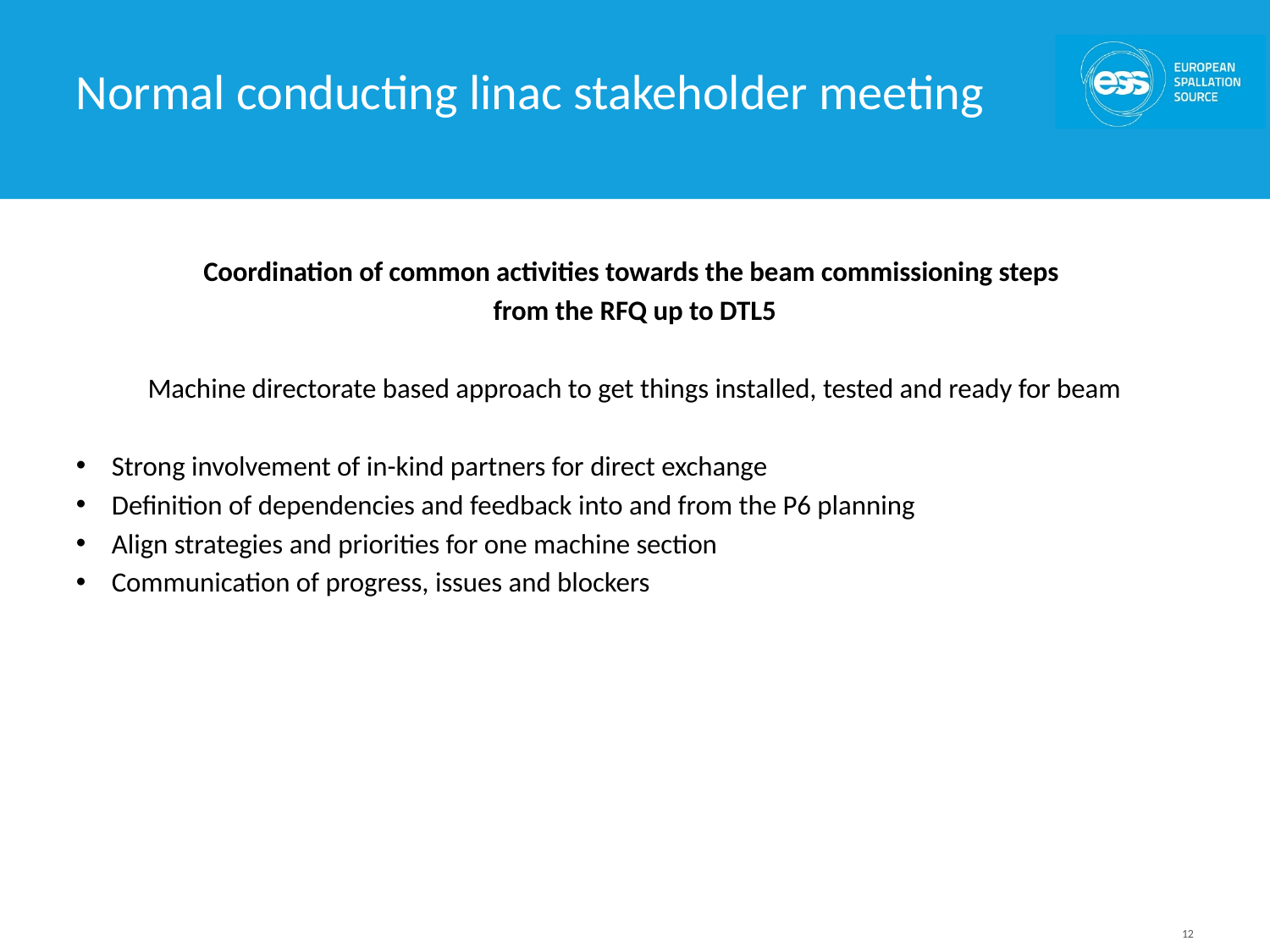

# Normal conducting linac stakeholder meeting
Coordination of common activities towards the beam commissioning steps
from the RFQ up to DTL5

Machine directorate based approach to get things installed, tested and ready for beam

Strong involvement of in-kind partners for direct exchange
Definition of dependencies and feedback into and from the P6 planning
Align strategies and priorities for one machine section
Communication of progress, issues and blockers
12